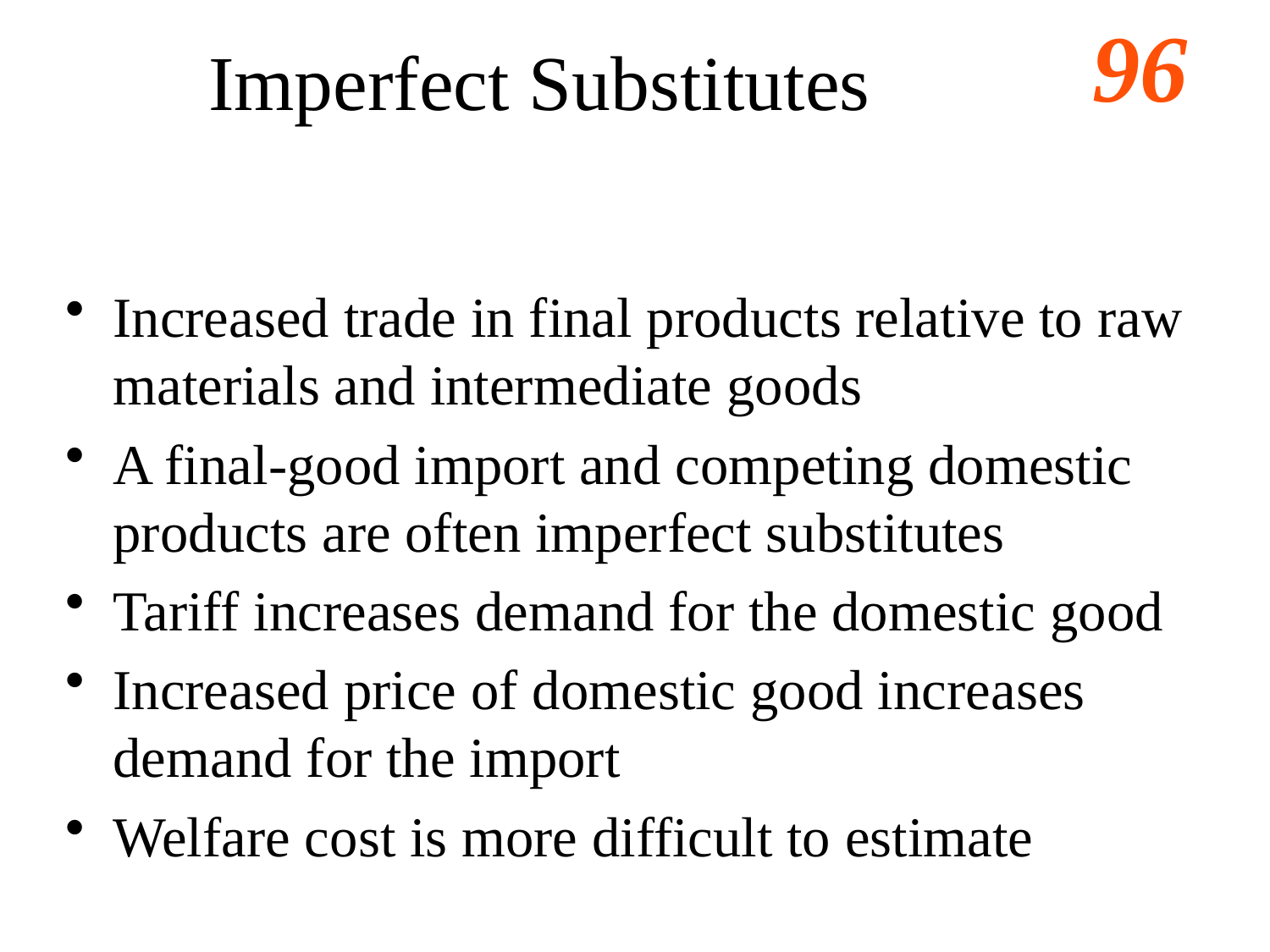

# Imperfect Substitutes
Increased trade in final products relative to raw materials and intermediate goods
A final-good import and competing domestic products are often imperfect substitutes
Tariff increases demand for the domestic good
Increased price of domestic good increases demand for the import
Welfare cost is more difficult to estimate